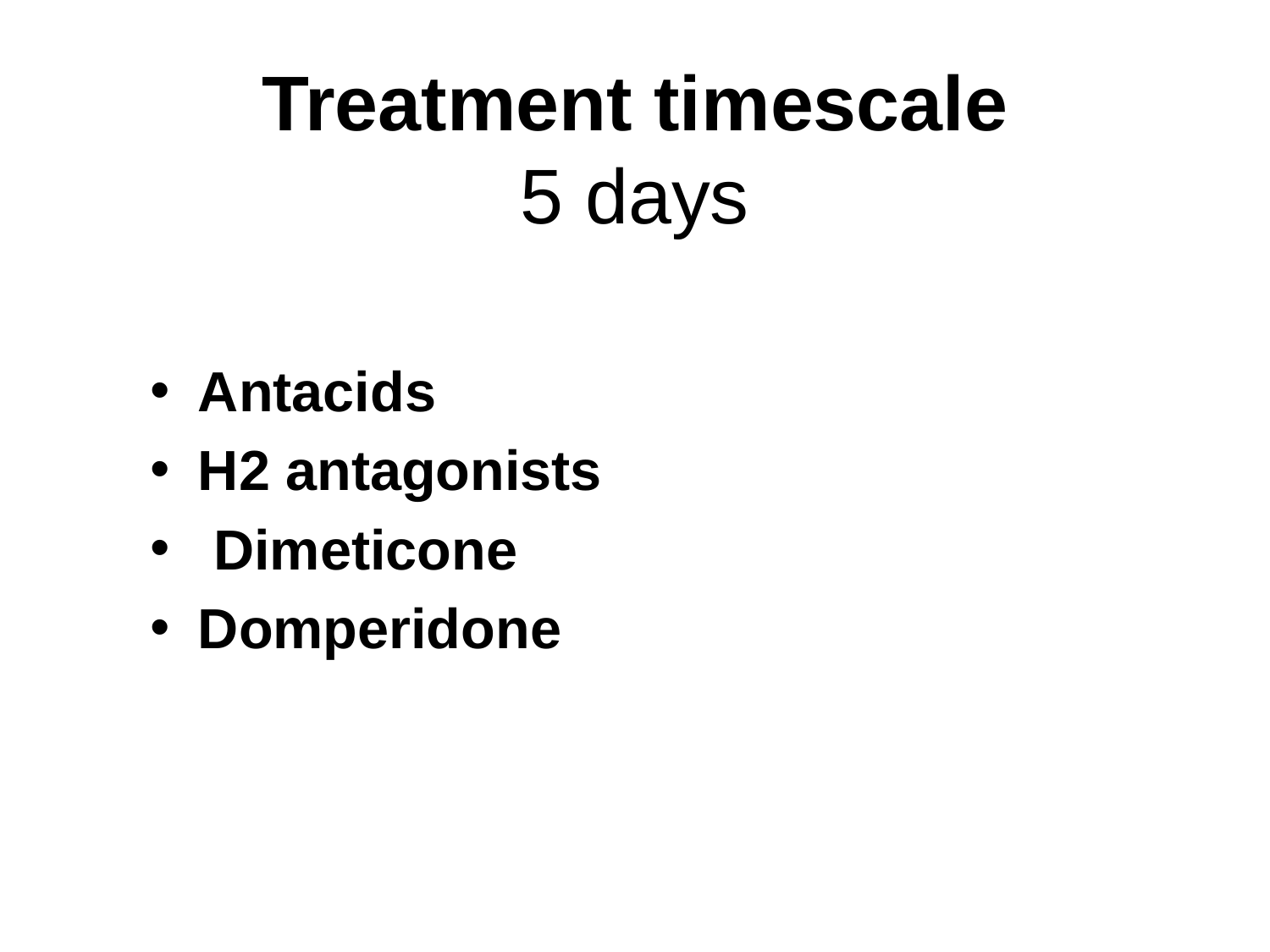

# Treatment timescale 5 days
Antacids
H2 antagonists
 Dimeticone
Domperidone